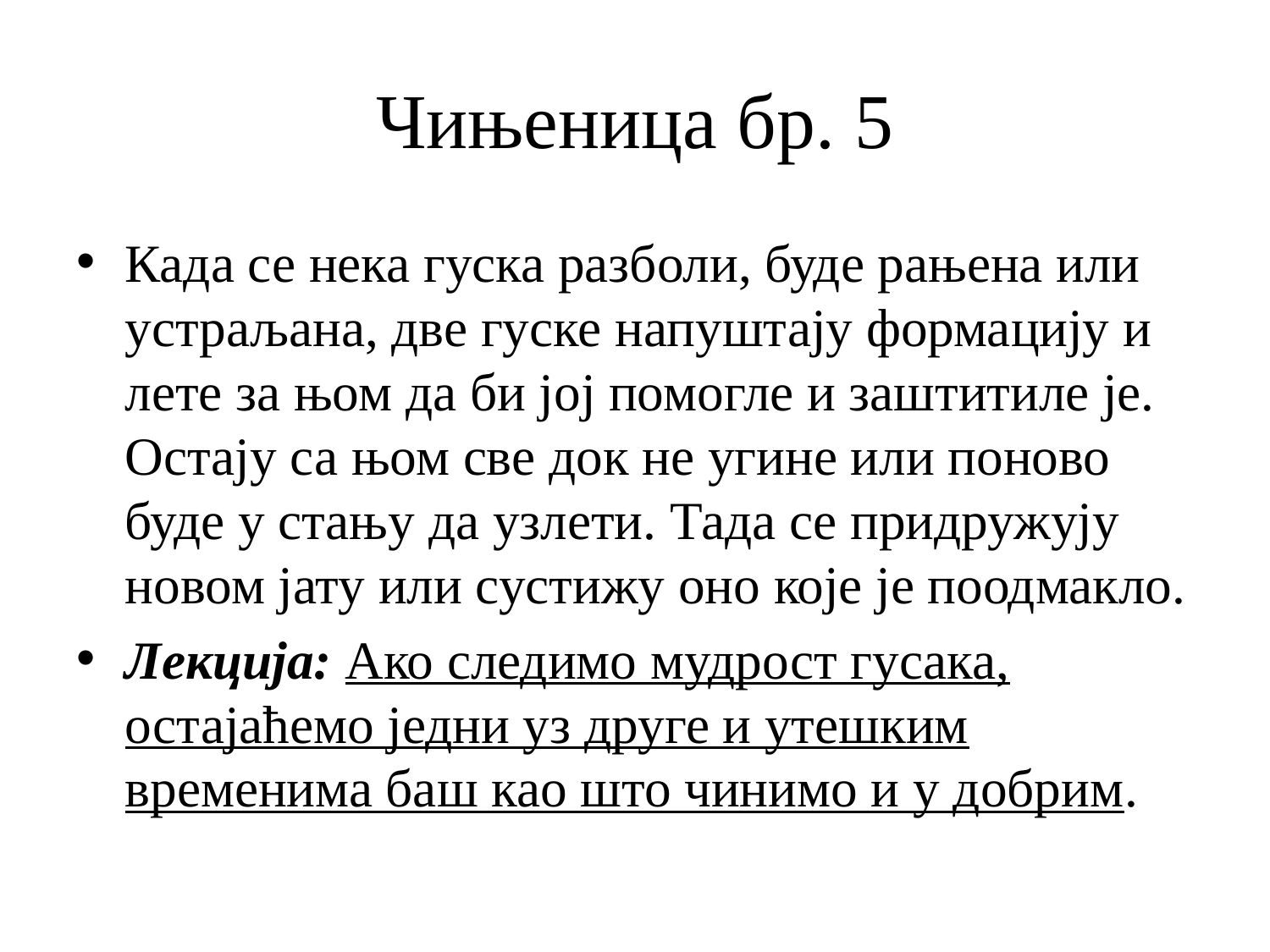

# Чињеница бр. 5
Када се нека гуска разболи, буде рањена или устраљана, две гуске напуштају формацију и лете за њом да би јој помогле и заштитиле је. Остају са њом све док не угине или поново буде у стању да узлети. Тада се придружују новом јату или сустижу оно које је поодмакло.
Лекција: Ако следимо мудрост гусака, остајаћемо једни уз друге и утешким временима баш као што чинимо и у добрим.